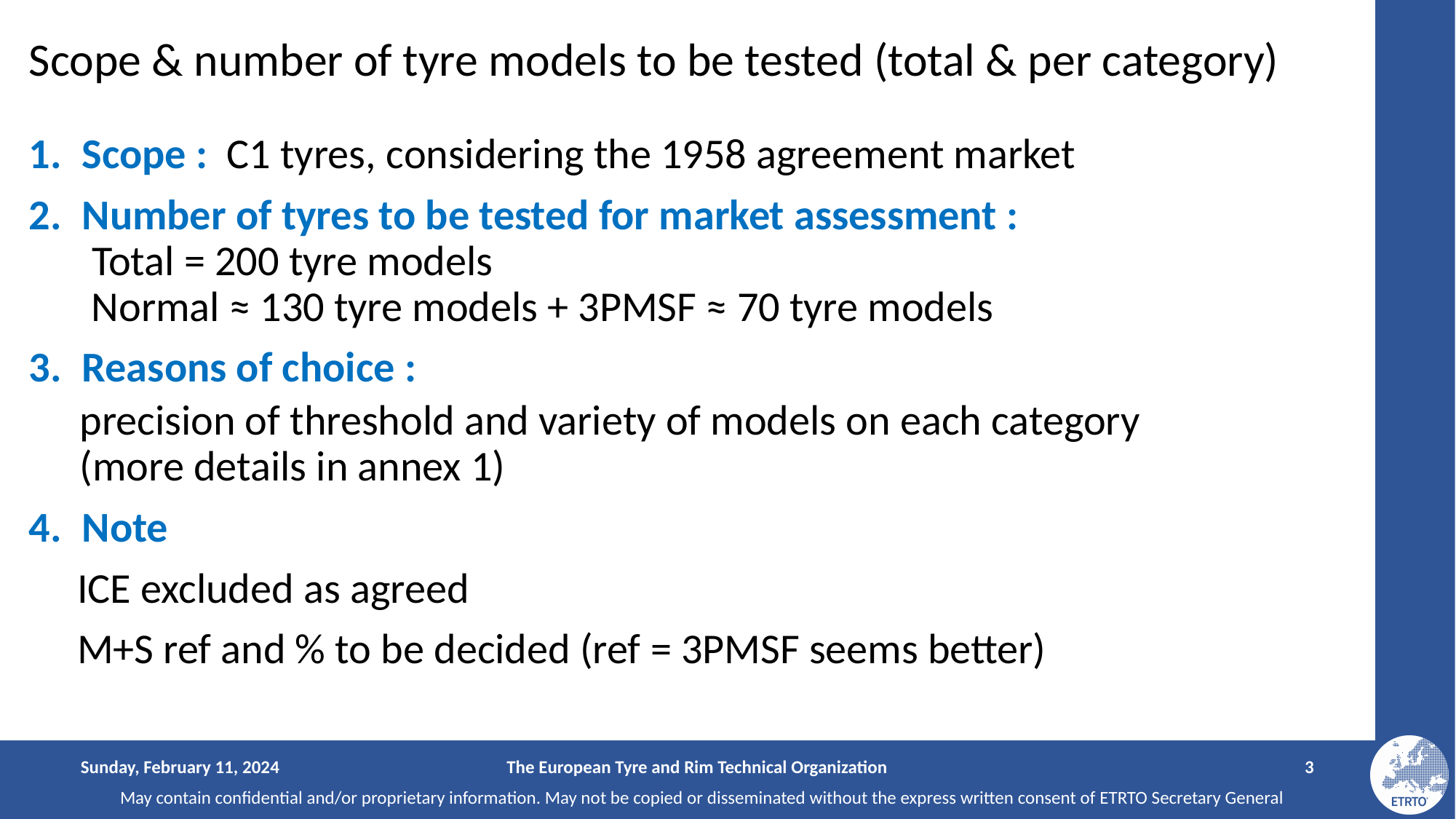

# Scope & number of tyre models to be tested (total & per category)
Scope :  C1 tyres, considering the 1958 agreement market
Number of tyres to be tested for market assessment :
 Total = 200 tyre models
 Normal ≈ 130 tyre models + 3PMSF ≈ 70 tyre models
Reasons of choice :
  precision of threshold and variety of models on each category
  (more details in annex 1)
Note
     ICE excluded as agreed
     M+S ref and % to be decided (ref = 3PMSF seems better)

Sunday, February 11, 2024
The European Tyre and Rim Technical Organization
3